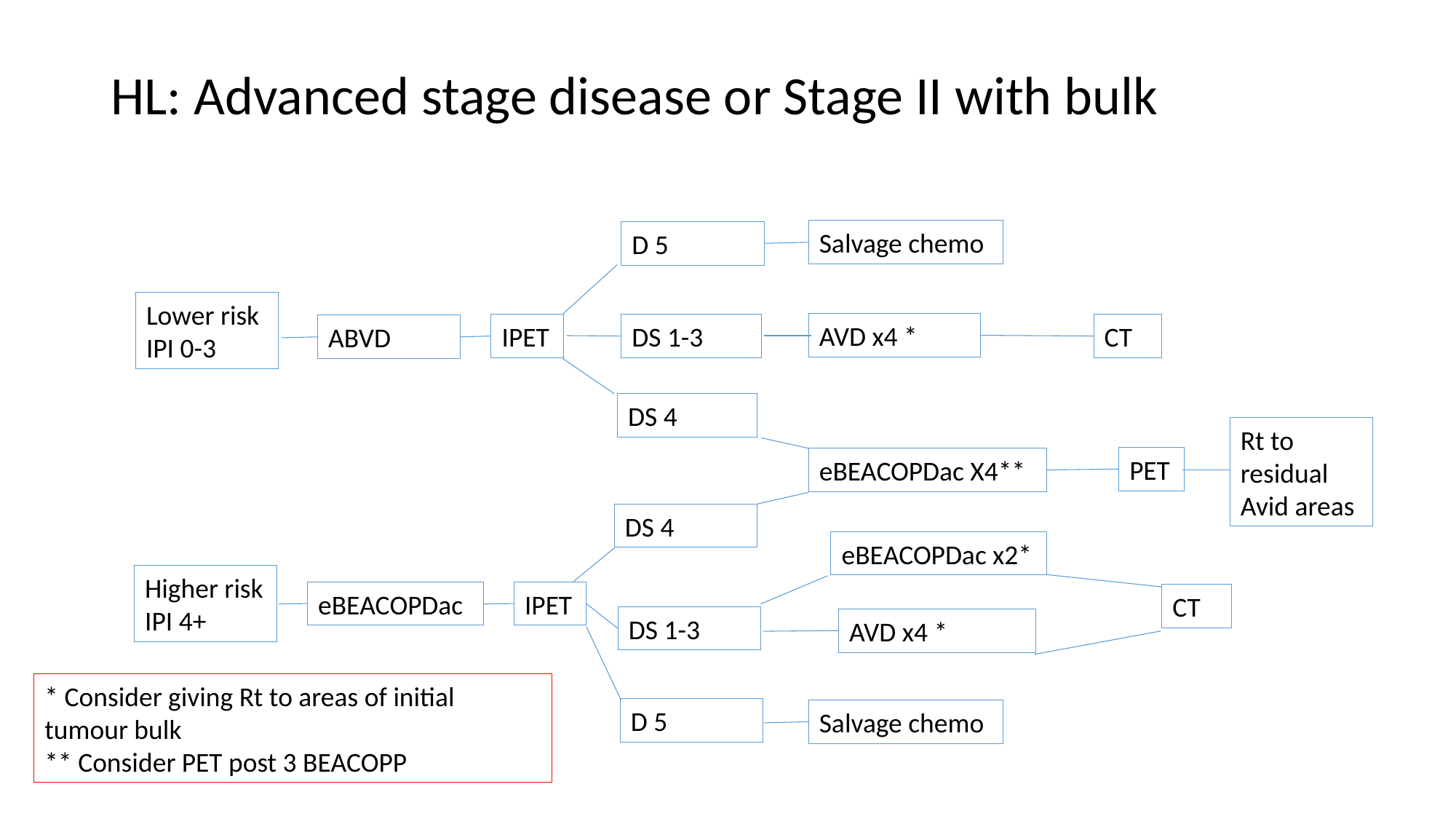

# HL: Advanced stage disease or Stage II with bulk
Salvage chemo
D 5
Lower risk
IPI 0-3
AVD x4 *
IPET
DS 1-3
CT
ABVD
DS 4
Rt to residual Avid areas
PET
eBEACOPDac X4**
DS 4
eBEACOPDac x2*
Higher risk IPI 4+
eBEACOPDac
IPET
CT
DS 1-3
AVD x4 *
* Consider giving Rt to areas of initial tumour bulk
** Consider PET post 3 BEACOPP
D 5
Salvage chemo